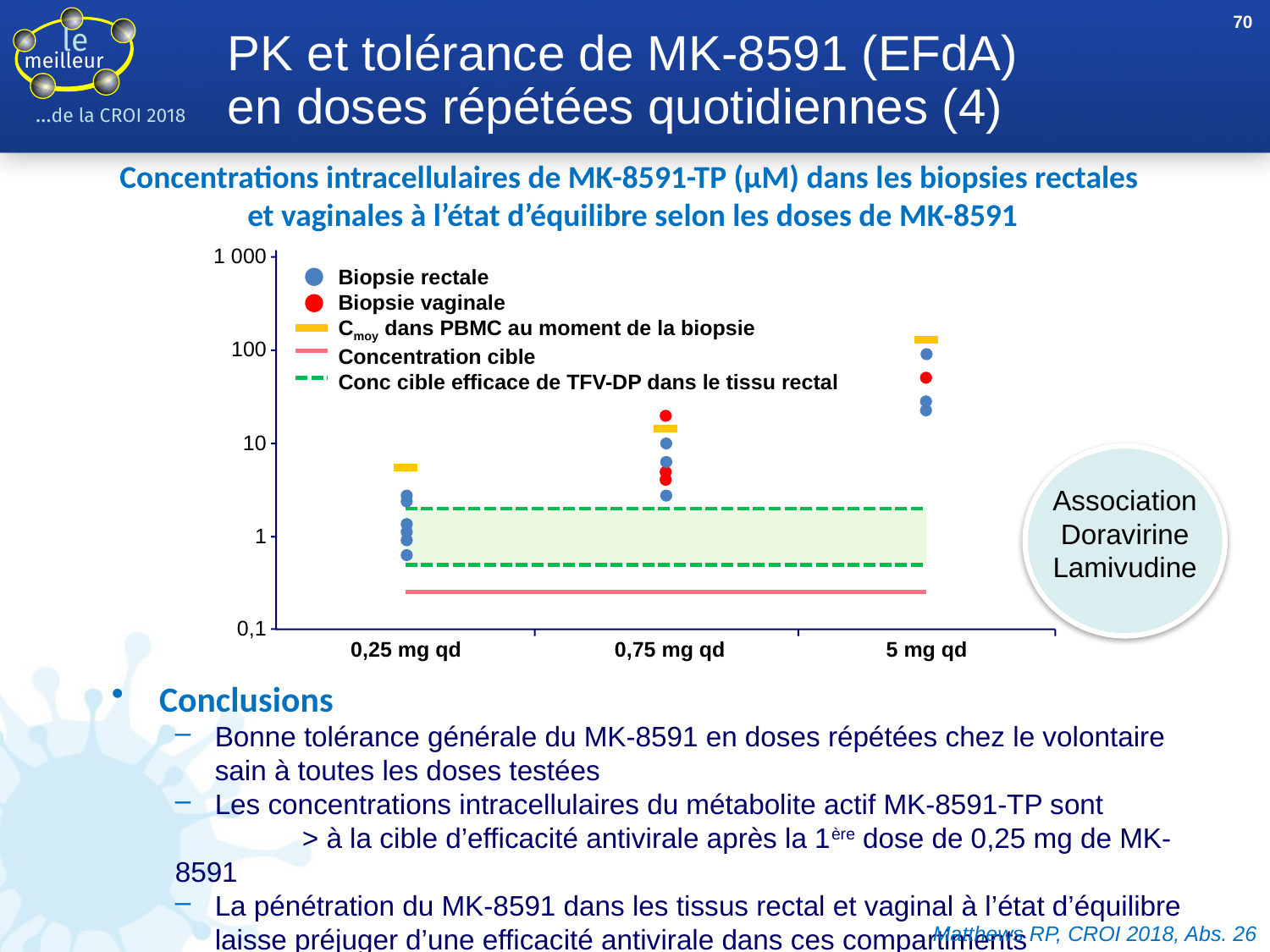

70
# PK et tolérance de MK-8591 (EFdA) en doses répétées quotidiennes (4)
Concentrations intracellulaires de MK-8591-TP (μM) dans les biopsies rectales
et vaginales à l’état d’équilibre selon les doses de MK-8591
1 000

Biopsie rectale
Biopsie vaginale
Cmoy dans PBMC au moment de la biopsie
Concentration cible
Conc cible efficace de TFV-DP dans le tissu rectal

100

10

1

0,1

0,25 mg qd
0,75 mg qd
5 mg qd

Association
Doravirine Lamivudine
Conclusions
Bonne tolérance générale du MK-8591 en doses répétées chez le volontaire sain à toutes les doses testées
Les concentrations intracellulaires du métabolite actif MK-8591-TP sont
	> à la cible d’efficacité antivirale après la 1ère dose de 0,25 mg de MK-8591
La pénétration du MK-8591 dans les tissus rectal et vaginal à l’état d’équilibre laisse préjuger d’une efficacité antivirale dans ces compartiments
Matthews RP, CROI 2018, Abs. 26